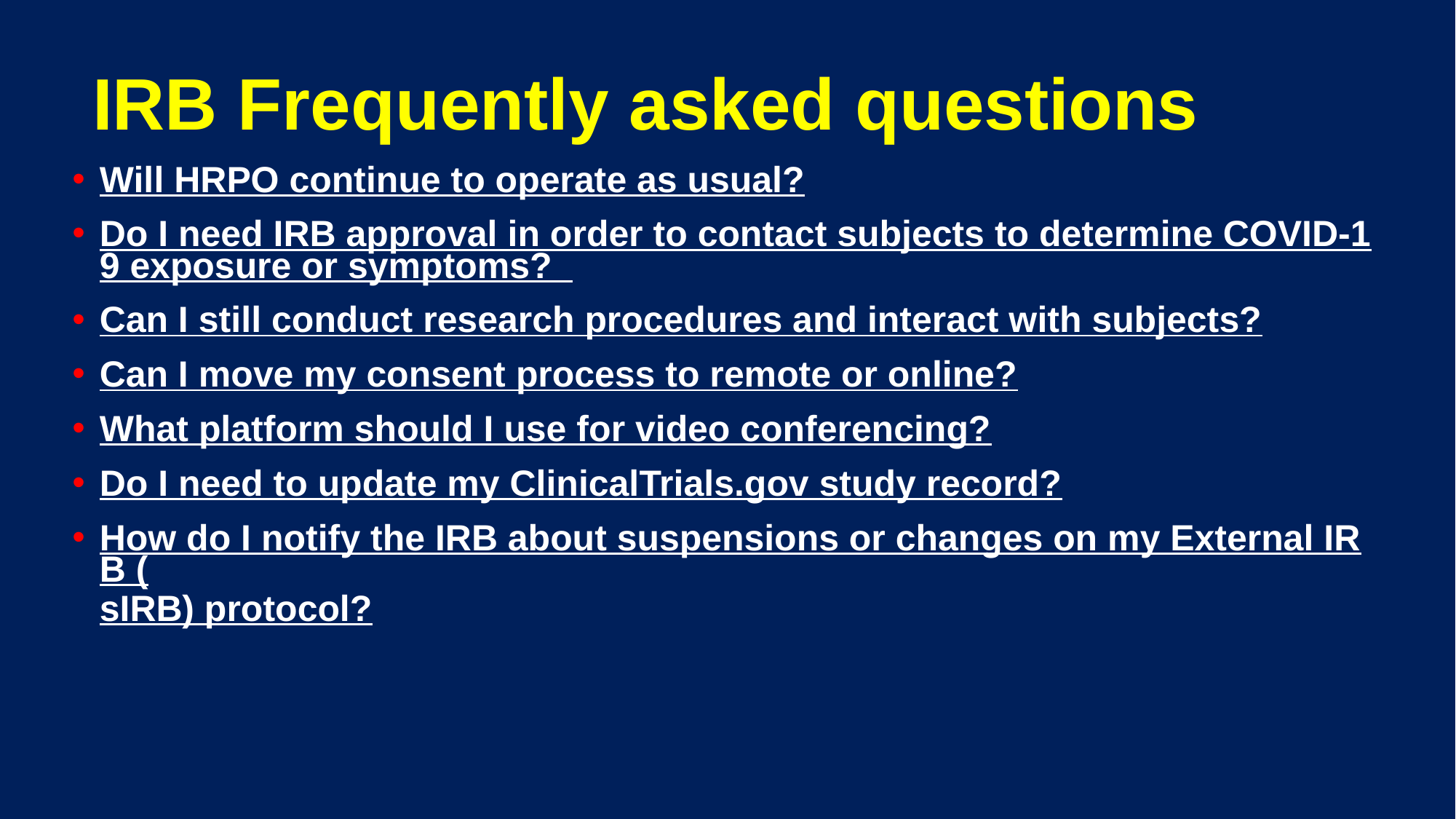

IRB Frequently asked questions
Will HRPO continue to operate as usual?
Do I need IRB approval in order to contact subjects to determine COVID-19 exposure or symptoms?
Can I still conduct research procedures and interact with subjects?
Can I move my consent process to remote or online?
What platform should I use for video conferencing?
Do I need to update my ClinicalTrials.gov study record?
How do I notify the IRB about suspensions or changes on my External IRB (sIRB) protocol?